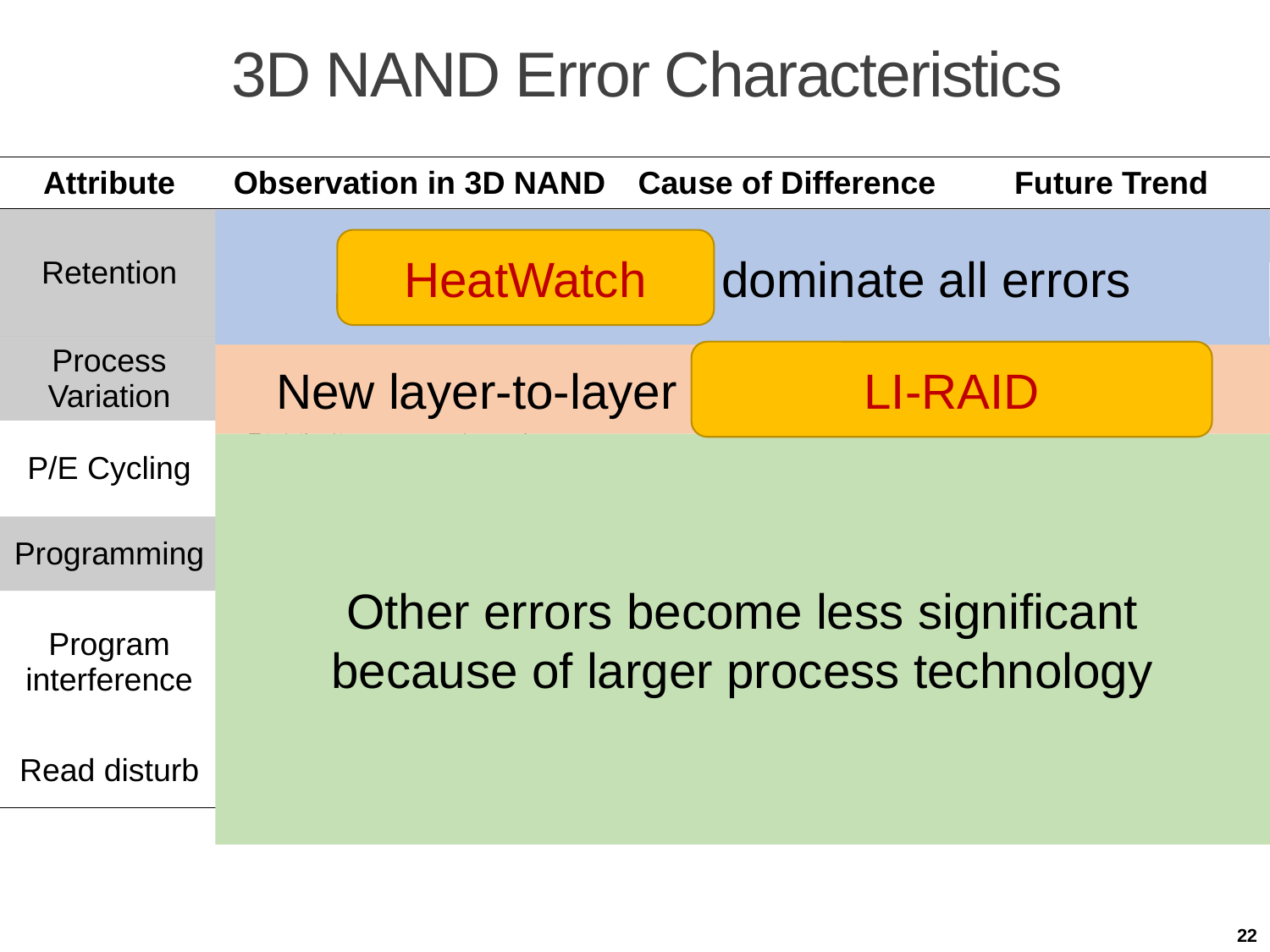

3D NAND Error Characteristics
| Attribute | Observation in 3D NAND | Cause of Difference | Future Trend |
| --- | --- | --- | --- |
| Retention | Early retention phenomenon | Charge-trap cell | Early retention phenomenon will continue if charge-trap cell is used |
|  | Retention interference | Vertical stacking of flash cells | Retention interference will increase when smaller process technology is used |
| Process Variation | Process variation along z-axis is significant | Vertical stacking of flash cells | Process variation will increase as we stack more cells vertically |
| P/E Cycling | Distribution parameters change over P/E cycle following linear trend instead of power-law trend | Larger process technology | P/E cycle trend will go back to power-law trend when smaller process technology is used |
| Programming | No programming errors | Two-step programming | Programming errors may come back if two-step programming is used |
| Program interference | Wordline-to-wordline interference along z-axis | Vertical stacking of flash cells | Will stay true in 3D NAND |
|  | Much lower program interference correlation than in planar NAND | Larger process technology | Program interference correlation will increase when smaller process technology is used |
| Read disturb | Much smaller read disturb effect than in planar NAND | Larger process technology | Read disturb effect will increase when smaller process technology is used |
Retention errors dominate all errors
HeatWatch
LI-RAID
New layer-to-layer process variation errors
Other errors become less significant
because of larger process technology
22